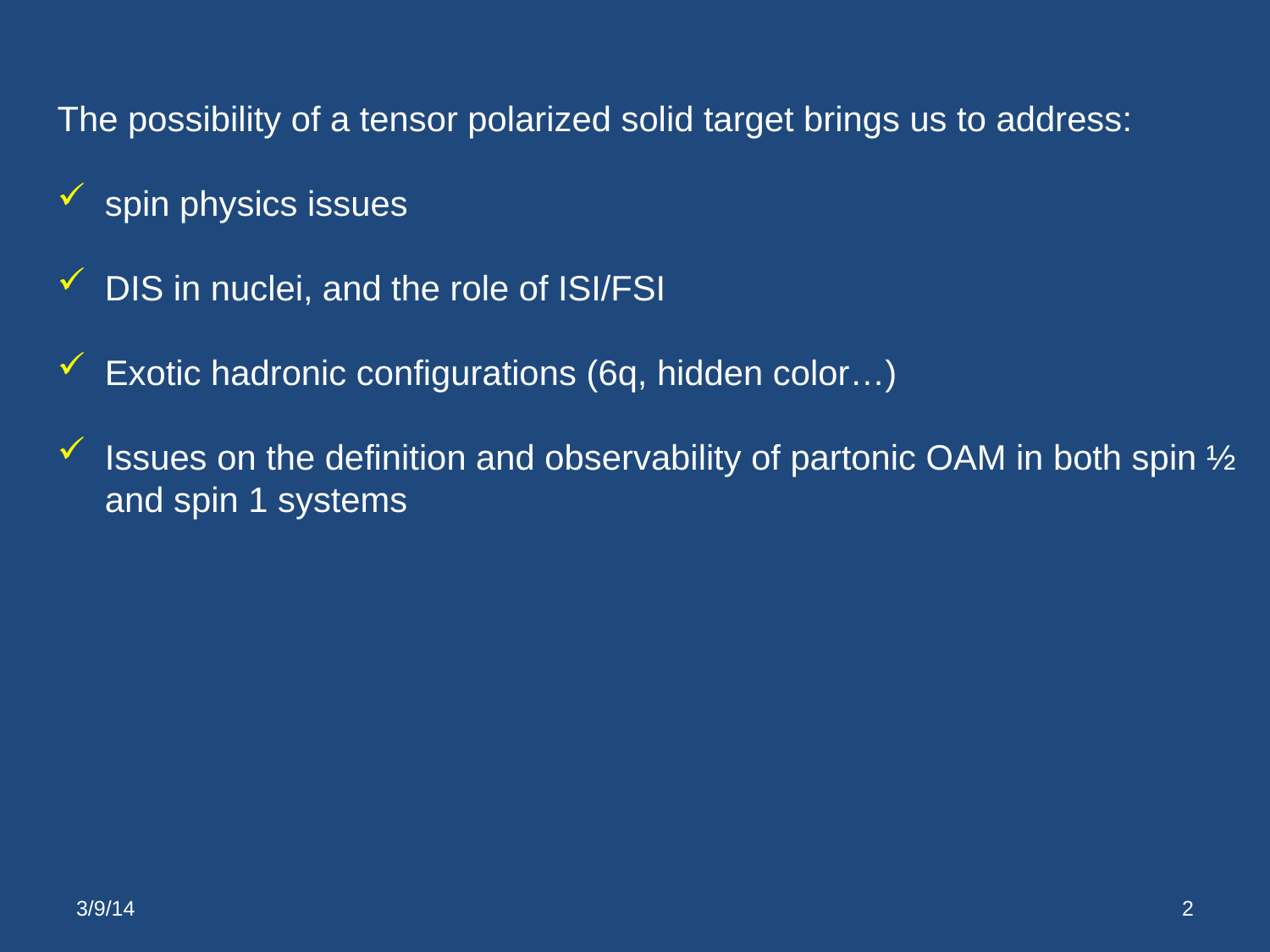

The possibility of a tensor polarized solid target brings us to address:

spin physics issues

DIS in nuclei, and the role of ISI/FSI

Exotic hadronic configurations (6q, hidden color…)

Issues on the definition and observability of partonic OAM in both spin ½ and spin 1 systems
3/9/14
2